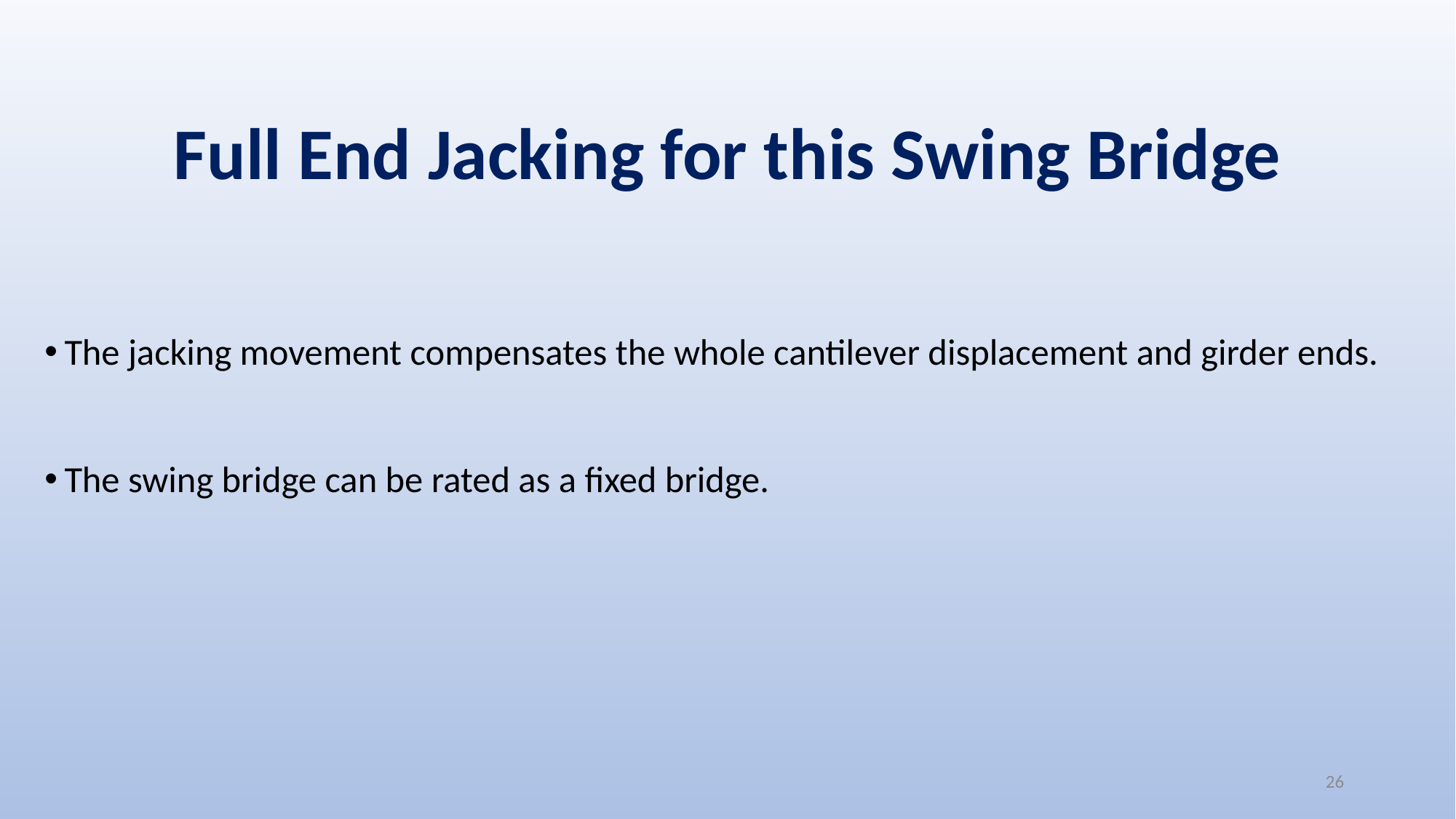

# Full End Jacking for this Swing Bridge
The jacking movement compensates the whole cantilever displacement and girder ends.

The swing bridge can be rated as a fixed bridge.

26